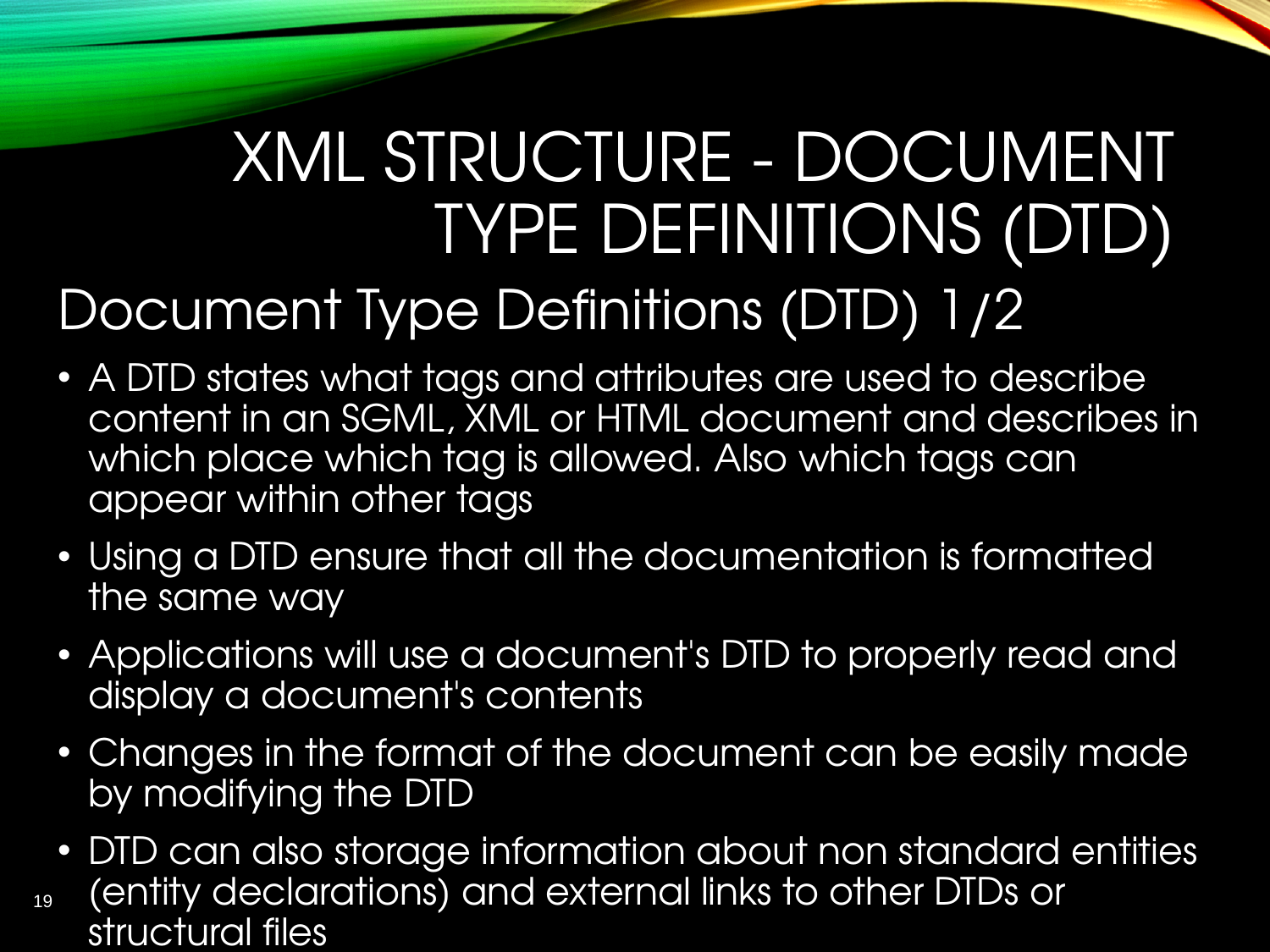

# XML structure - Document Type Definitions (DTD)
Document Type Definitions (DTD) 1/2
A DTD states what tags and attributes are used to describe content in an SGML, XML or HTML document and describes in which place which tag is allowed. Also which tags can appear within other tags
Using a DTD ensure that all the documentation is formatted the same way
Applications will use a document's DTD to properly read and display a document's contents
Changes in the format of the document can be easily made by modifying the DTD
DTD can also storage information about non standard entities (entity declarations) and external links to other DTDs or structural files
19